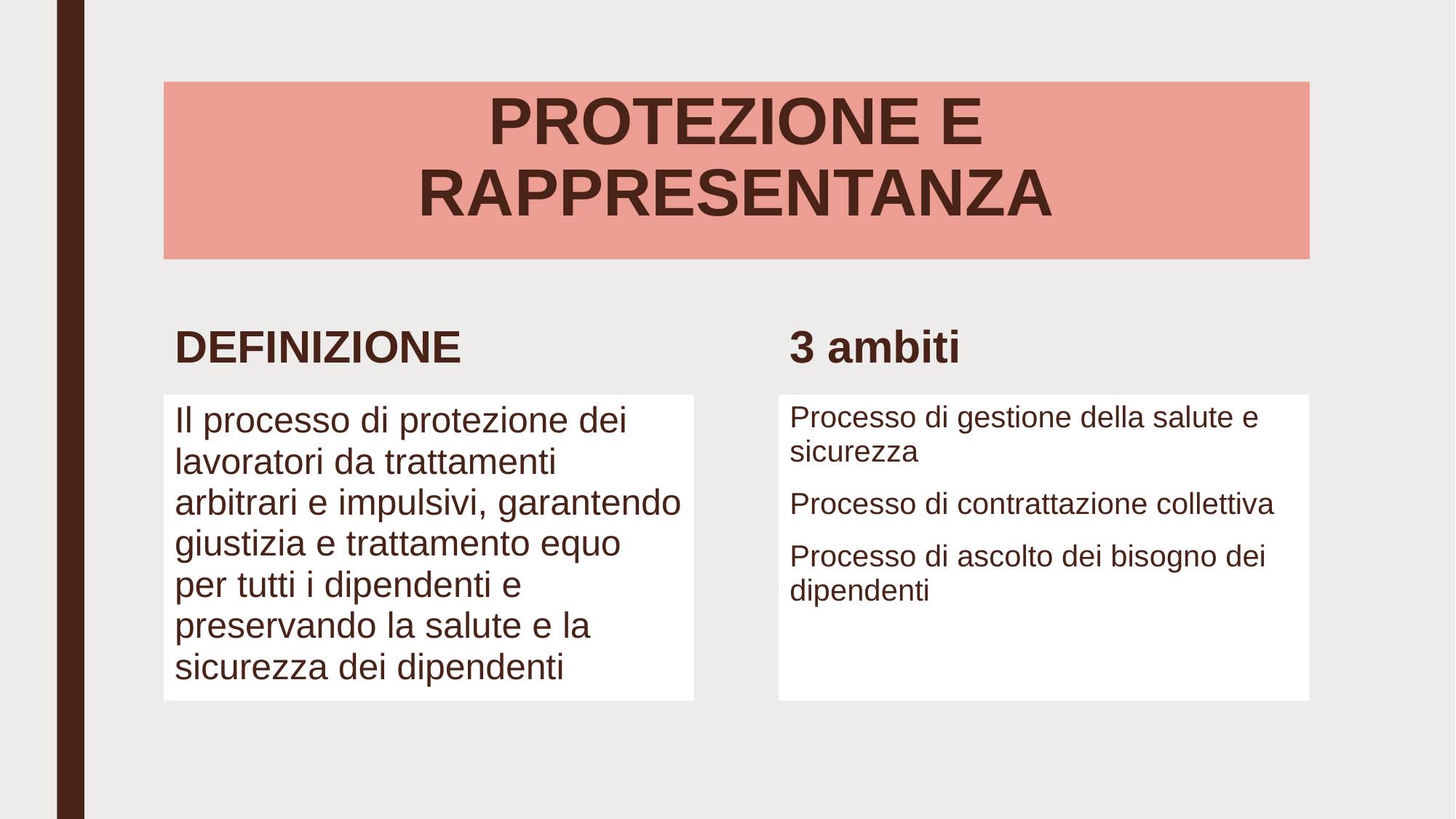

# PROTEZIONE E RAPPRESENTANZA
DEFINIZIONE
3 ambiti
Il processo di protezione dei lavoratori da trattamenti arbitrari e impulsivi, garantendo giustizia e trattamento equo per tutti i dipendenti e preservando la salute e la sicurezza dei dipendenti
Processo di gestione della salute e sicurezza
Processo di contrattazione collettiva
Processo di ascolto dei bisogno dei dipendenti